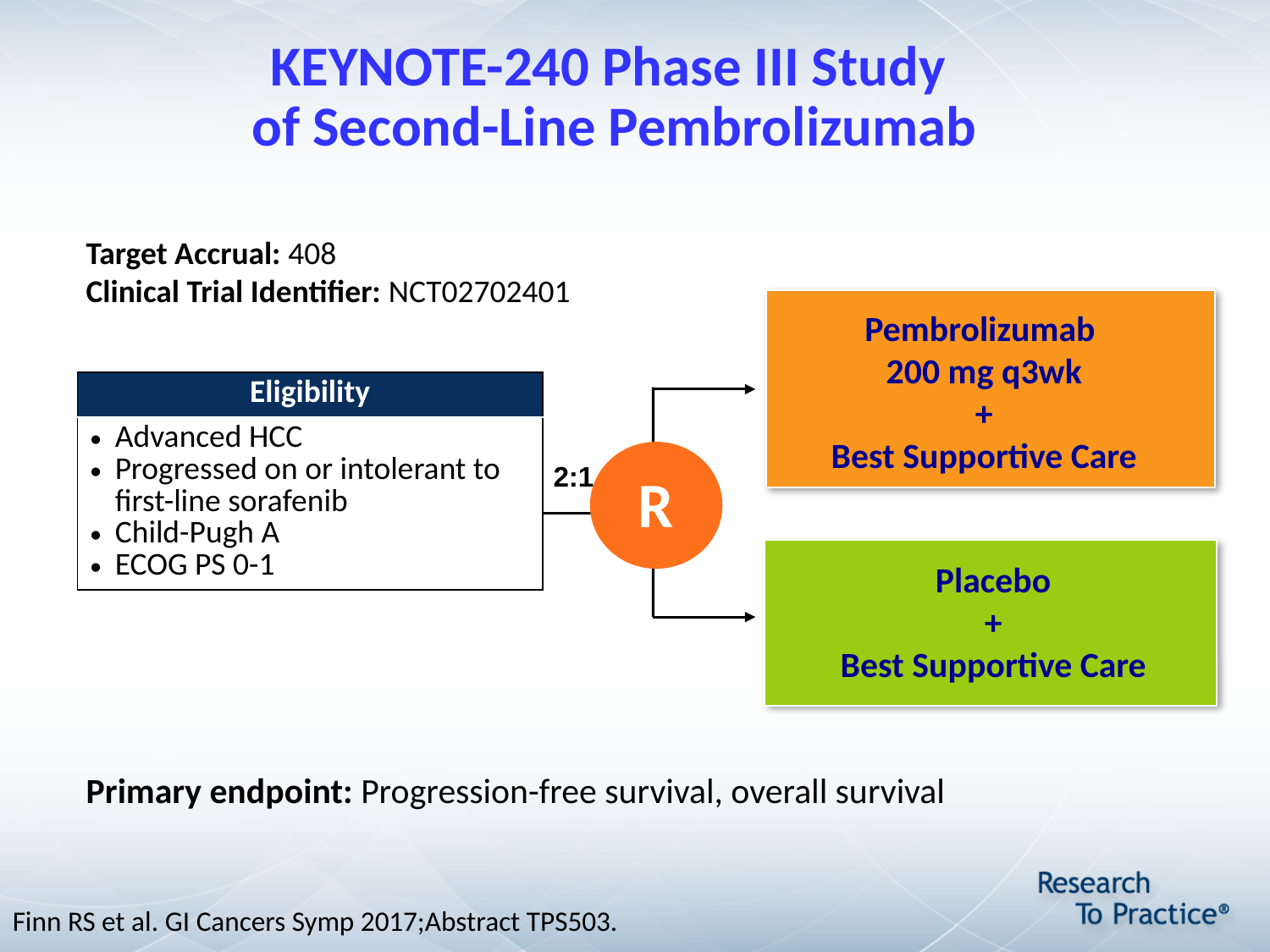

# KEYNOTE-240 Phase III Study of Second-Line Pembrolizumab
Target Accrual: 408
Clinical Trial Identifier: NCT02702401

Pembrolizumab
200 mg q3wk
+
Best Supportive Care
| Eligibility |
| --- |
| Advanced HCC Progressed on or intolerant to first-line sorafenib Child-Pugh A ECOG PS 0-1 |

R
2:1

Placebo
+
Best Supportive Care
Primary endpoint: Progression-free survival, overall survival
Finn RS et al. GI Cancers Symp 2017;Abstract TPS503.